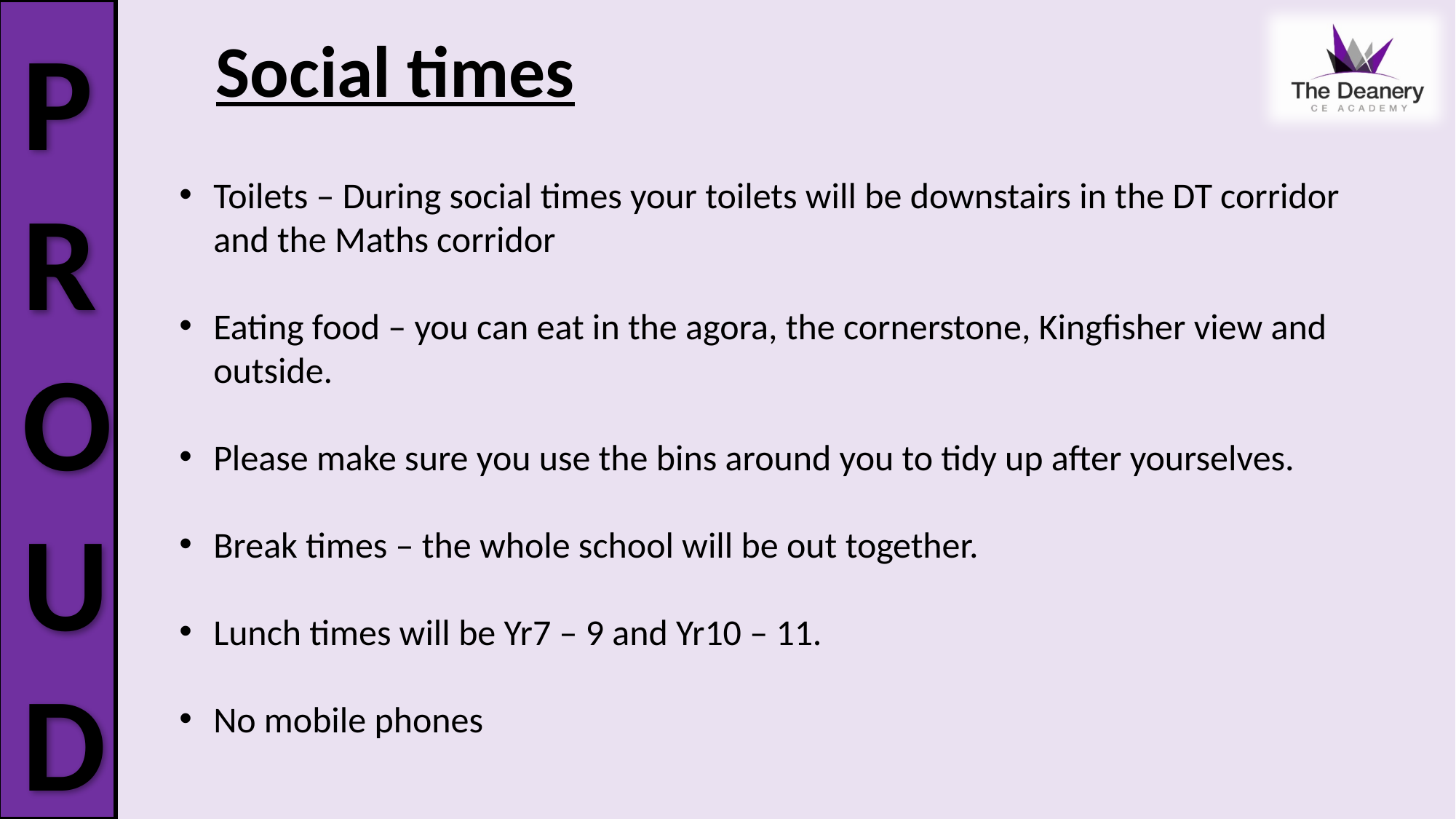

Social times
Toilets – During social times your toilets will be downstairs in the DT corridor and the Maths corridor

Eating food – you can eat in the agora, the cornerstone, Kingfisher view and outside.

Please make sure you use the bins around you to tidy up after yourselves.

Break times – the whole school will be out together.

Lunch times will be Yr7 – 9 and Yr10 – 11.

No mobile phones